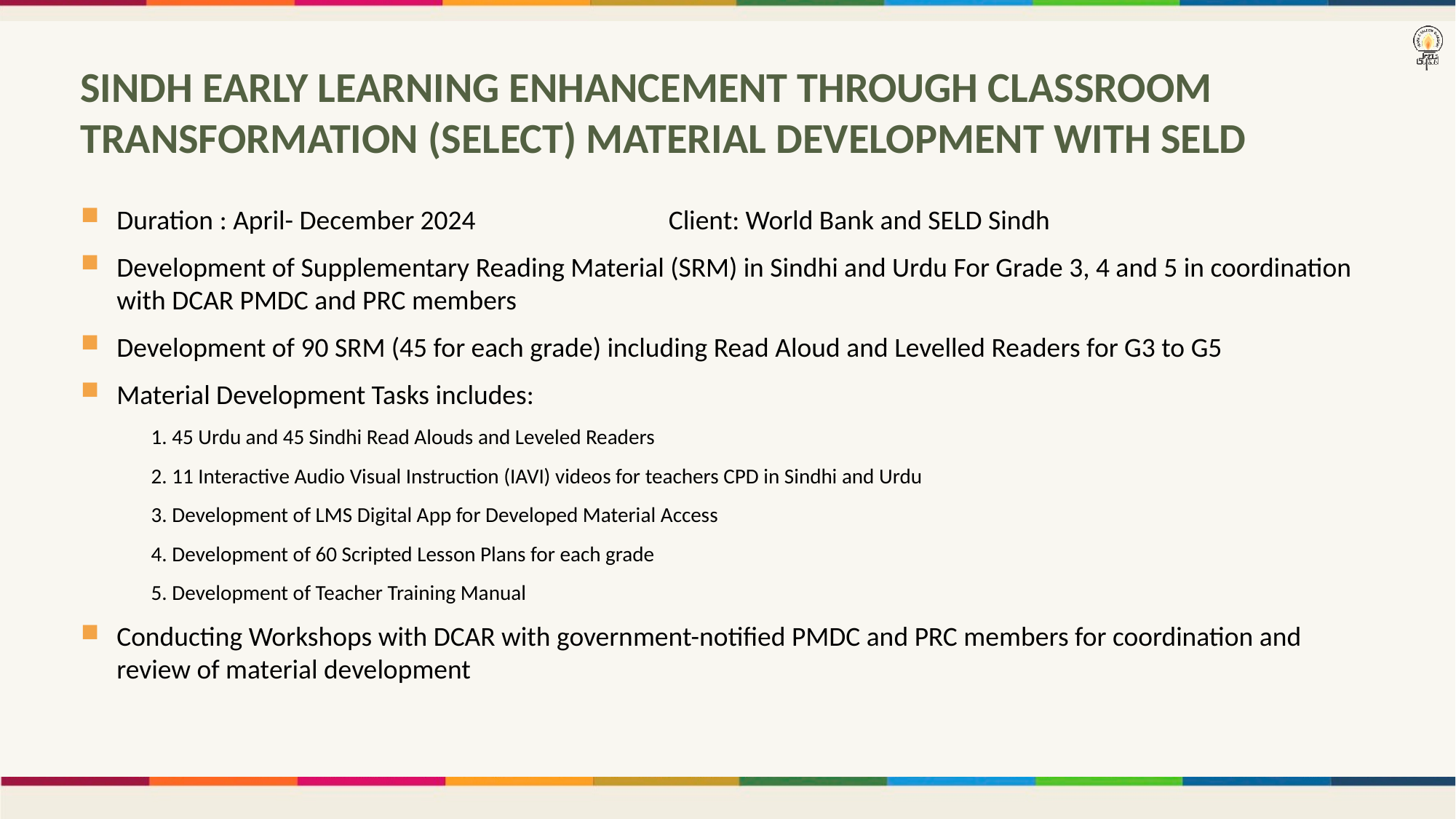

# Sindh Early Learning Enhancement through Classroom Transformation (SELECT) material DEVELOPMENT with SELD
Duration : April- December 2024 		 Client: World Bank and SELD Sindh
Development of Supplementary Reading Material (SRM) in Sindhi and Urdu For Grade 3, 4 and 5 in coordination with DCAR PMDC and PRC members
Development of 90 SRM (45 for each grade) including Read Aloud and Levelled Readers for G3 to G5
Material Development Tasks includes:
1. 45 Urdu and 45 Sindhi Read Alouds and Leveled Readers
2. 11 Interactive Audio Visual Instruction (IAVI) videos for teachers CPD in Sindhi and Urdu
3. Development of LMS Digital App for Developed Material Access
4. Development of 60 Scripted Lesson Plans for each grade
5. Development of Teacher Training Manual
Conducting Workshops with DCAR with government-notified PMDC and PRC members for coordination and review of material development